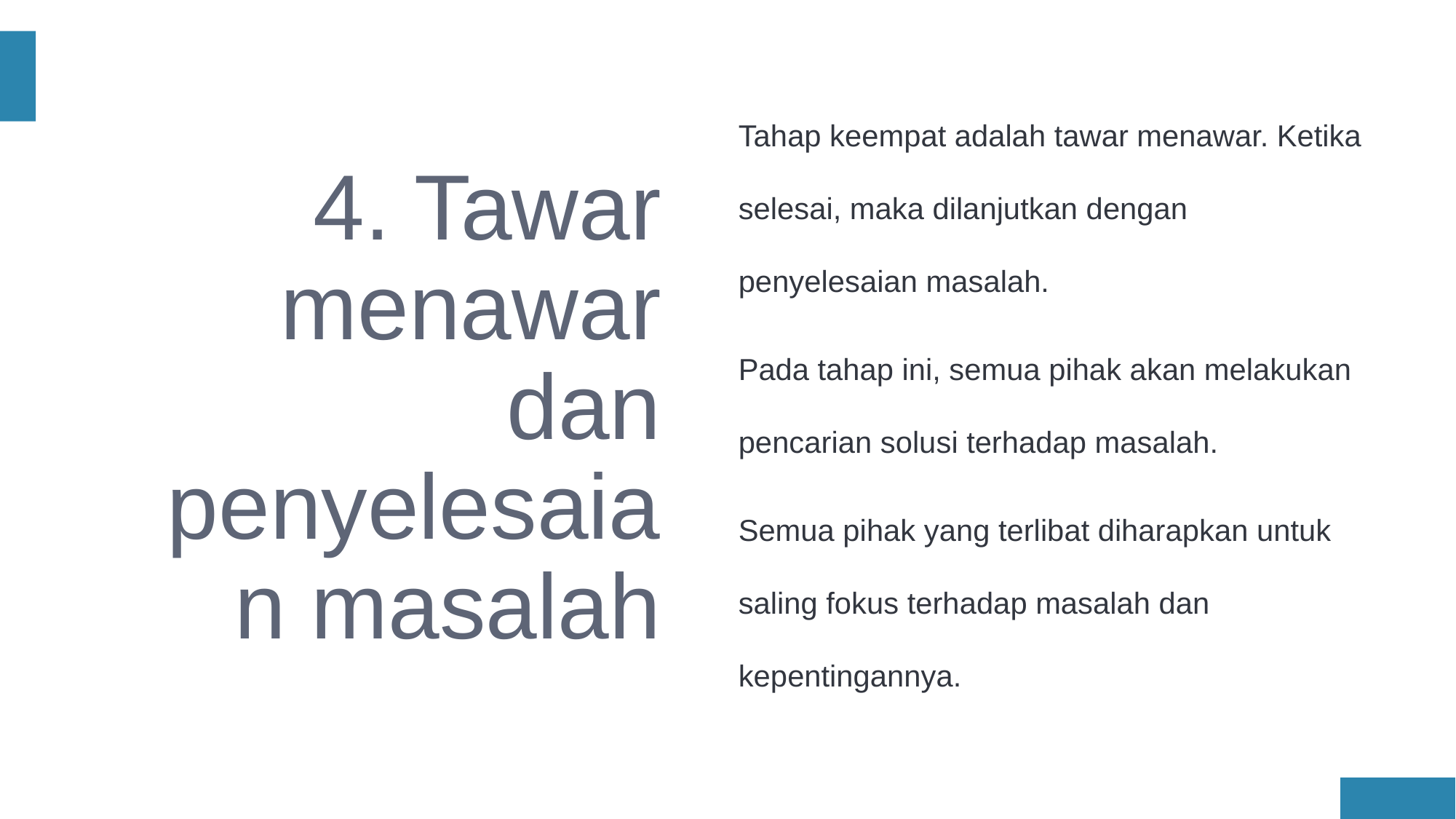

Tahap keempat adalah tawar menawar. Ketika selesai, maka dilanjutkan dengan penyelesaian masalah.
Pada tahap ini, semua pihak akan melakukan pencarian solusi terhadap masalah.
Semua pihak yang terlibat diharapkan untuk saling fokus terhadap masalah dan kepentingannya.

# 4. Tawar menawar dan penyelesaian masalah